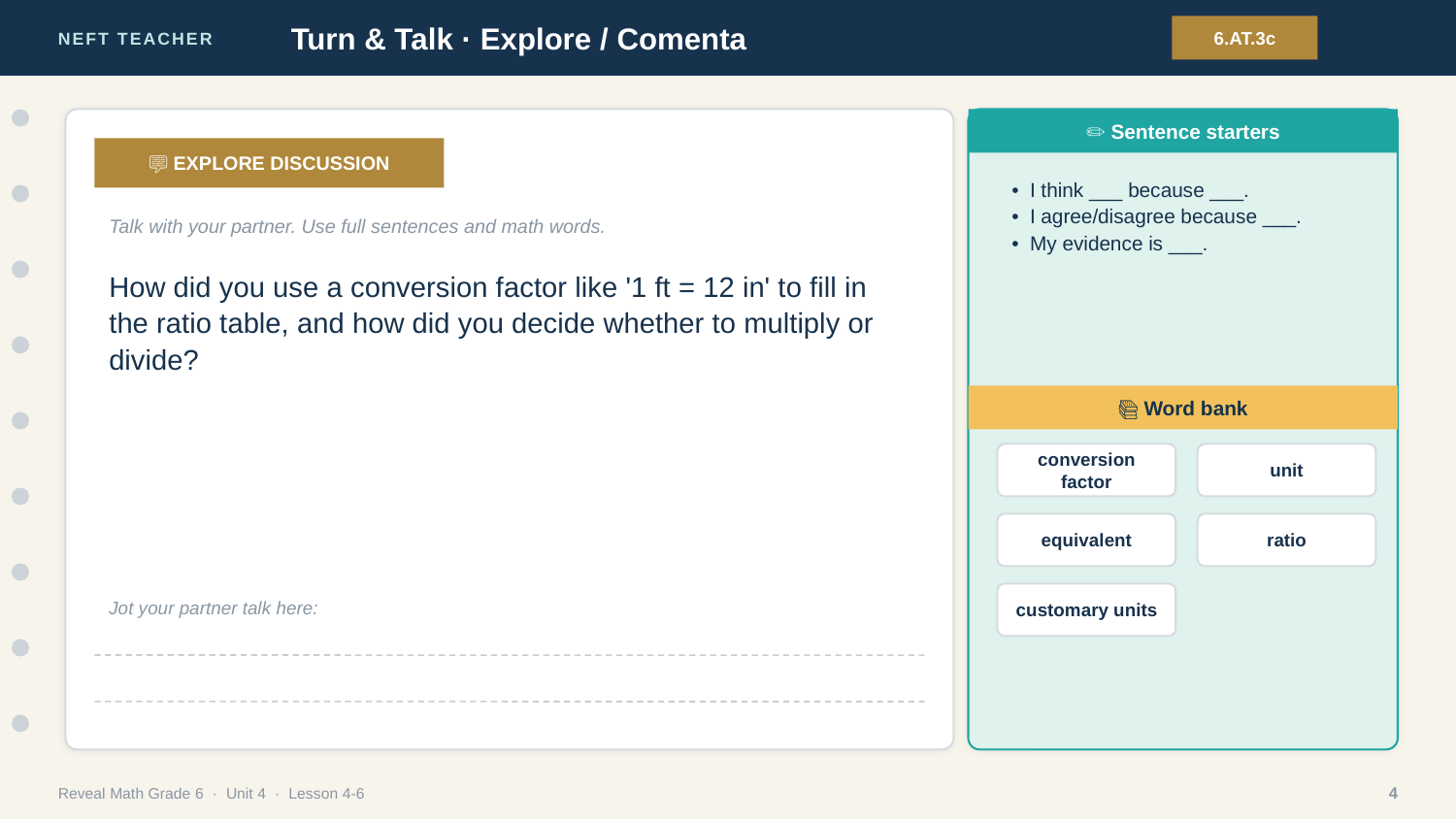

NEFT TEACHER
Turn & Talk · Explore / Comenta
6.AT.3c

✏️ Sentence starters
💬 EXPLORE DISCUSSION
•  I think ___ because ___.
•  I agree/disagree because ___.
•  My evidence is ___.

Talk with your partner. Use full sentences and math words.
How did you use a conversion factor like '1 ft = 12 in' to fill in the ratio table, and how did you decide whether to multiply or divide?

📚 Word bank

conversion factor
unit

equivalent
ratio

customary units
Jot your partner talk here:

Reveal Math Grade 6  ·  Unit 4  ·  Lesson 4-6
4